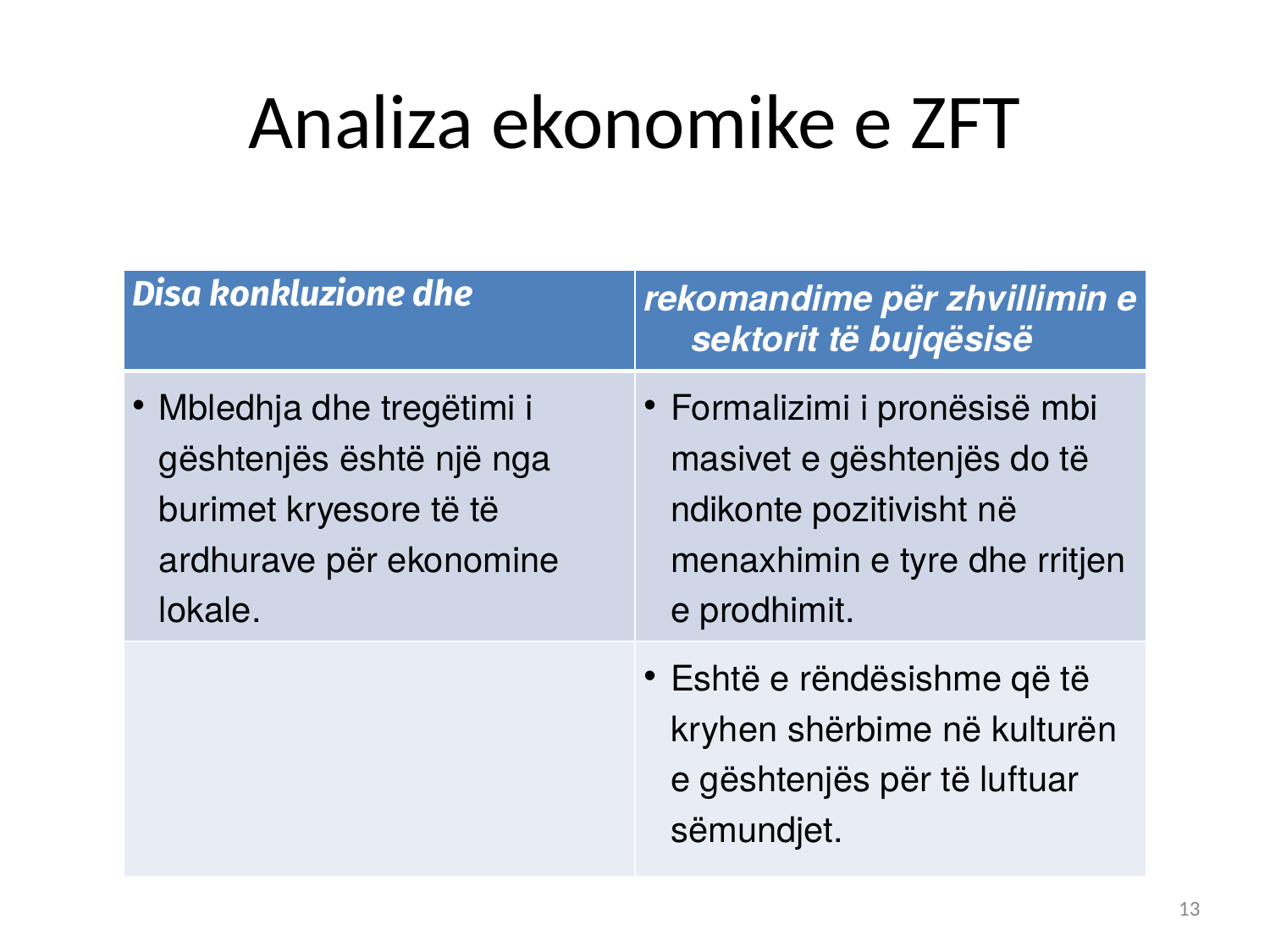

# Analiza ekonomike e ZFT
| Disa konkluzione dhe | rekomandime për zhvillimin e sektorit të bujqësisë |
| --- | --- |
| Mbledhja dhe tregëtimi i gështenjës është një nga burimet kryesore të të ardhurave për ekonomine lokale. | Formalizimi i pronësisë mbi masivet e gështenjës do të ndikonte pozitivisht në menaxhimin e tyre dhe rritjen e prodhimit. |
|  | Eshtë e rëndësishme që të kryhen shërbime në kulturën e gështenjës për të luftuar sëmundjet. |
13